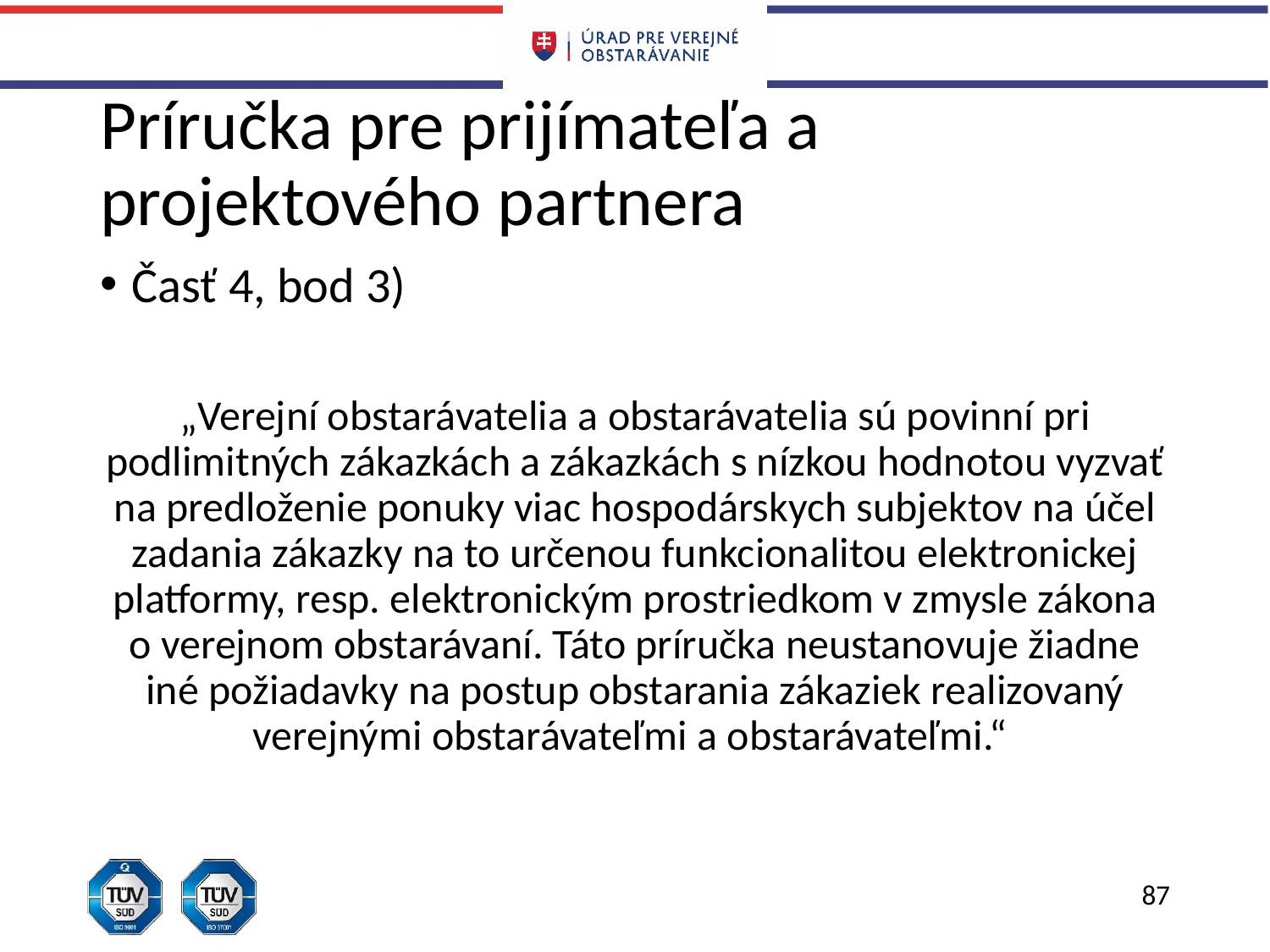

# Príručka pre prijímateľa a projektového partnera
Časť 4, bod 3)

„Verejní obstarávatelia a obstarávatelia sú povinní pri podlimitných zákazkách a zákazkách s nízkou hodnotou vyzvať na predloženie ponuky viac hospodárskych subjektov na účel zadania zákazky na to určenou funkcionalitou elektronickej platformy, resp. elektronickým prostriedkom v zmysle zákona o verejnom obstarávaní. Táto príručka neustanovuje žiadne iné požiadavky na postup obstarania zákaziek realizovaný verejnými obstarávateľmi a obstarávateľmi.“